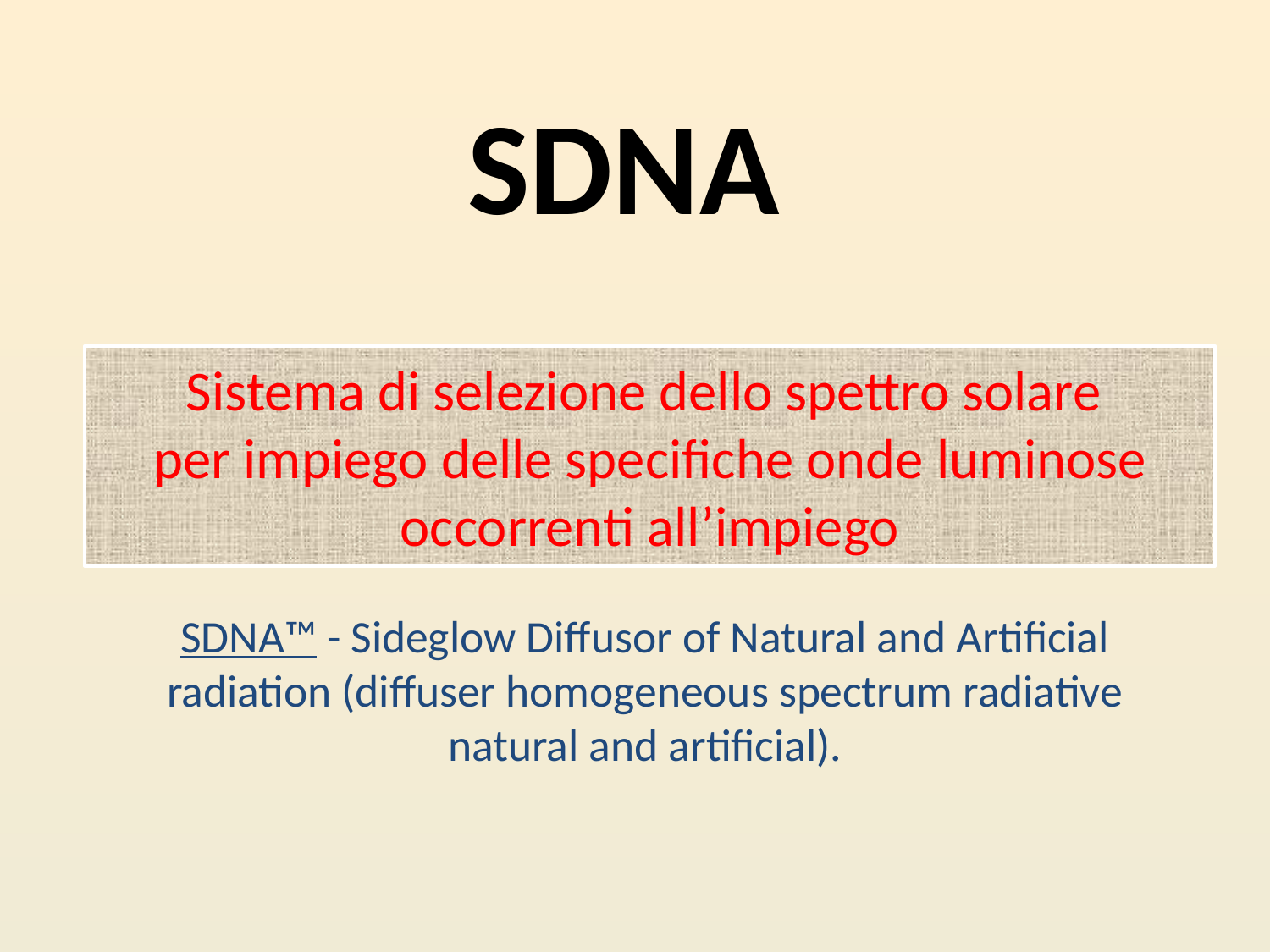

# SDNA
Sistema di selezione dello spettro solare
per impiego delle specifiche onde luminose occorrenti all’impiego
SDNA™ - Sideglow Diffusor of Natural and Artificial radiation (diffuser homogeneous spectrum radiative natural and artificial).